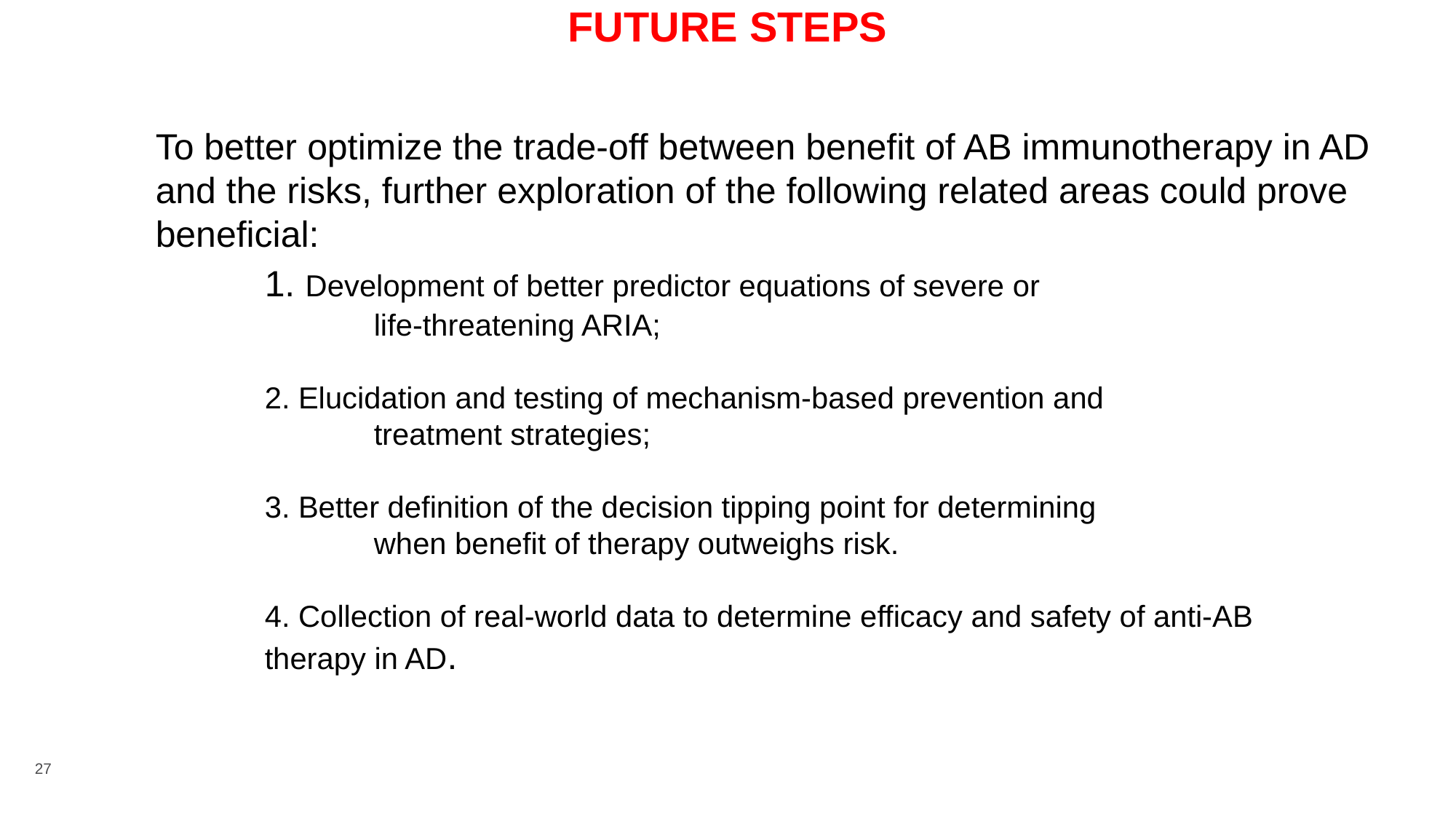

# Future Steps

To better optimize the trade-off between benefit of AB immunotherapy in AD and the risks, further exploration of the following related areas could prove beneficial:
	1. Development of better predictor equations of severe or
		life-threatening ARIA;

	2. Elucidation and testing of mechanism-based prevention and
		treatment strategies;

	3. Better definition of the decision tipping point for determining
		when benefit of therapy outweighs risk.

	4. Collection of real-world data to determine efficacy and safety of anti-AB 		therapy in AD.